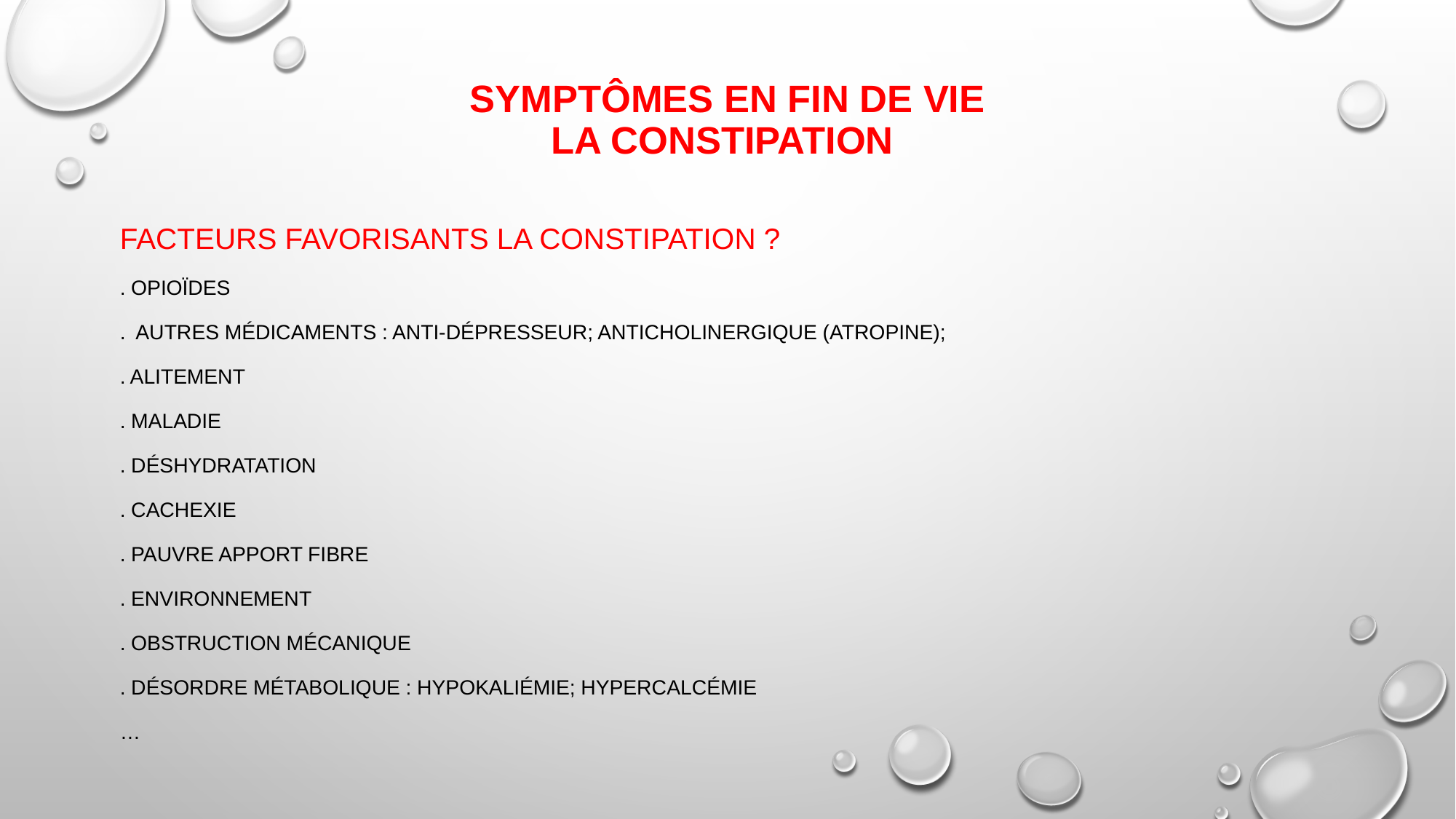

# Symptômes en fin de vie la constipation
Facteurs favorisants la constipation ?
. Opioïdes
.  Autres Médicaments : anti-dépresseur; anticholinergique (atropine);
. Alitement
. Maladie
. Déshydratation
. Cachexie
. Pauvre apport fibre
. Environnement
. Obstruction mécanique
. Désordre métabolique : hypokaliémie; hypercalcémie
…